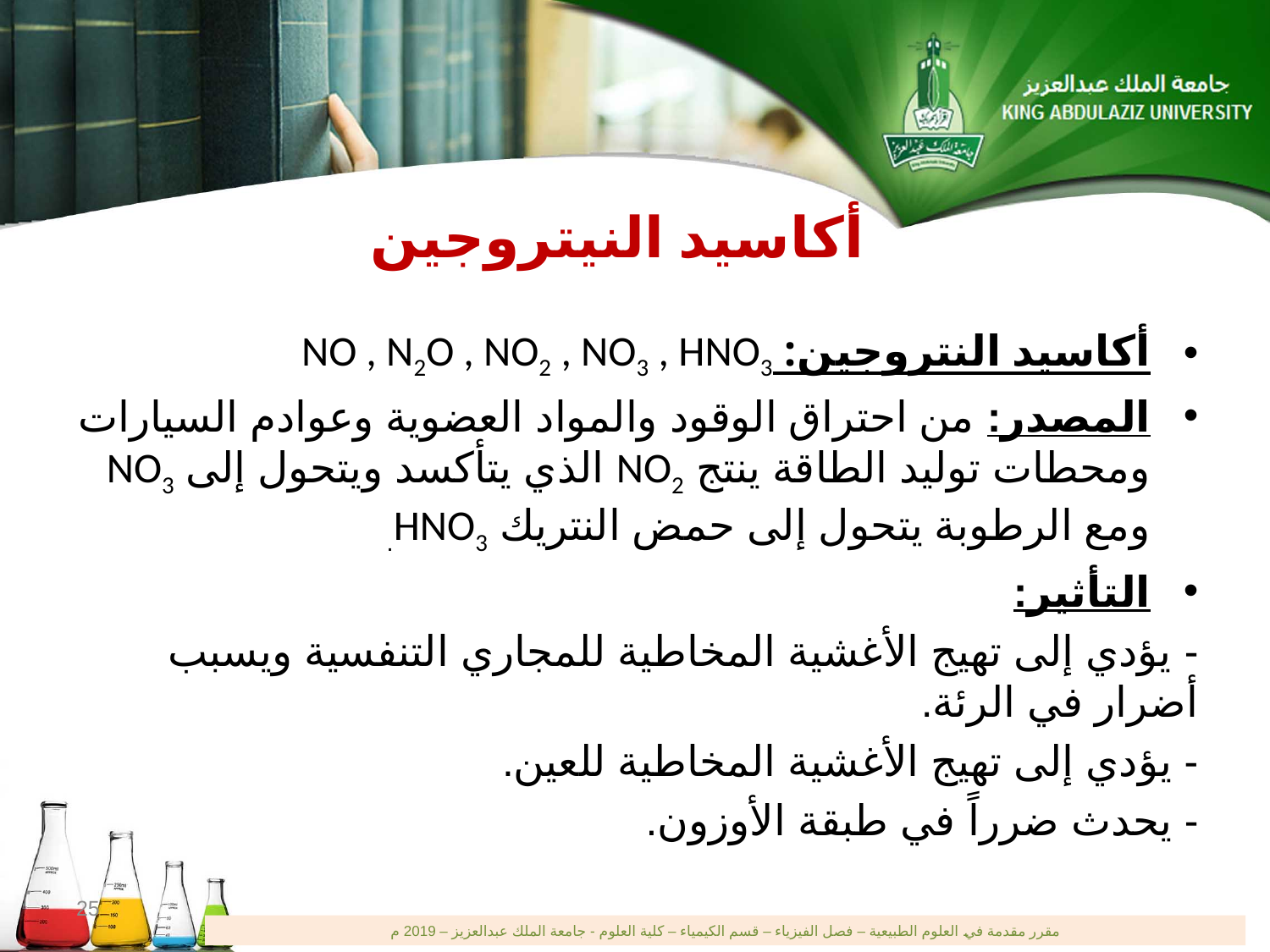

# أكاسيد النيتروجين
أكاسيد النتروجين: NO , N2O , NO2 , NO3 , HNO3
المصدر: من احتراق الوقود والمواد العضوية وعوادم السيارات ومحطات توليد الطاقة ينتج NO2 الذي يتأكسد ويتحول إلى NO3 ومع الرطوبة يتحول إلى حمض النتريك HNO3.
التأثير:
- يؤدي إلى تهيج الأغشية المخاطية للمجاري التنفسية ويسبب أضرار في الرئة.
- يؤدي إلى تهيج الأغشية المخاطية للعين.
- يحدث ضرراً في طبقة الأوزون.
25
مقرر مقدمة في العلوم الطبيعية – فصل الفيزياء – قسم الكيمياء – كلية العلوم - جامعة الملك عبدالعزيز – 2019 م